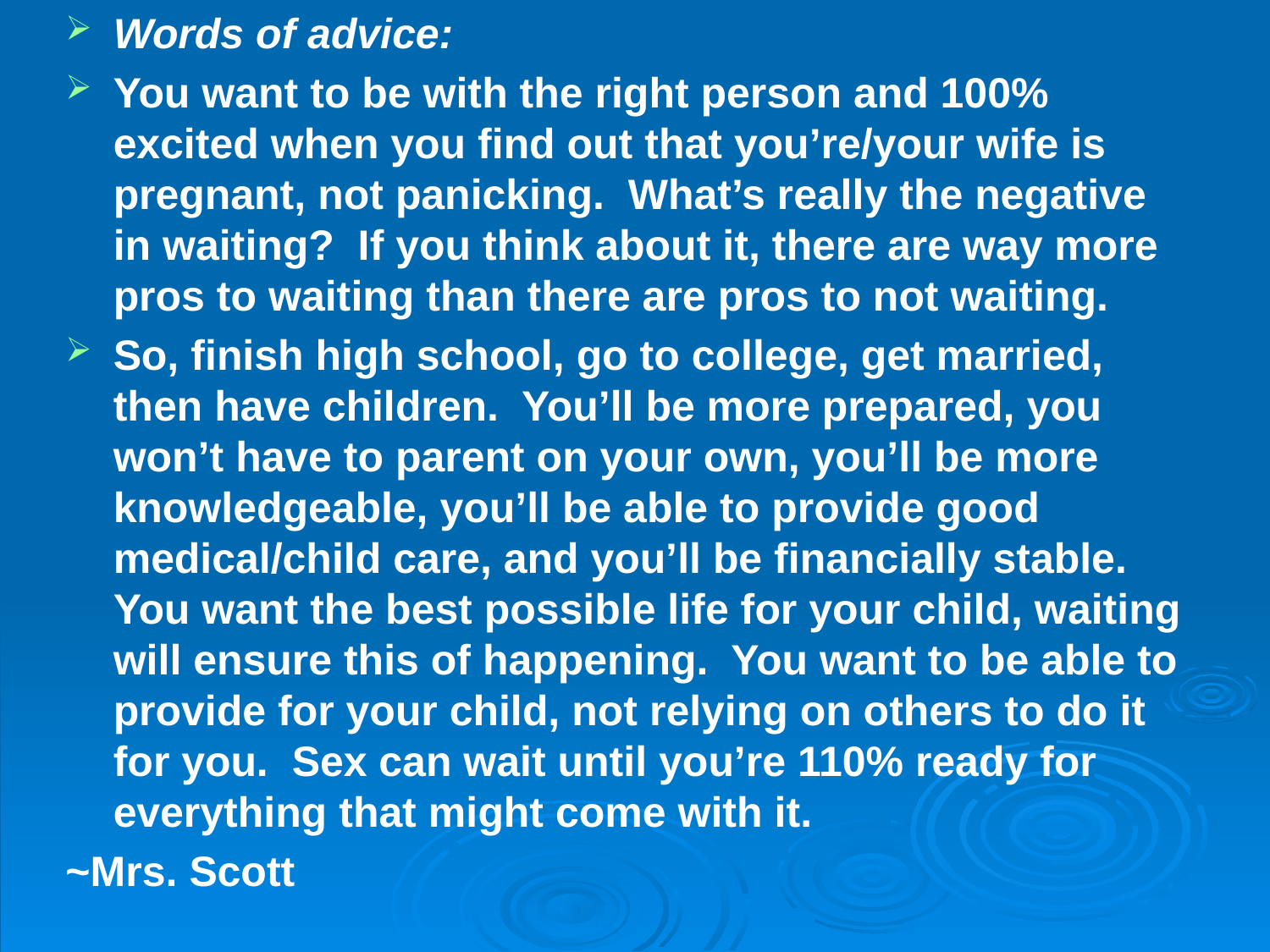

Words of advice:
You want to be with the right person and 100% excited when you find out that you’re/your wife is pregnant, not panicking.  What’s really the negative in waiting?  If you think about it, there are way more pros to waiting than there are pros to not waiting.
So, finish high school, go to college, get married, then have children.  You’ll be more prepared, you won’t have to parent on your own, you’ll be more knowledgeable, you’ll be able to provide good medical/child care, and you’ll be financially stable.  You want the best possible life for your child, waiting will ensure this of happening.  You want to be able to provide for your child, not relying on others to do it for you.  Sex can wait until you’re 110% ready for everything that might come with it.
~Mrs. Scott

#